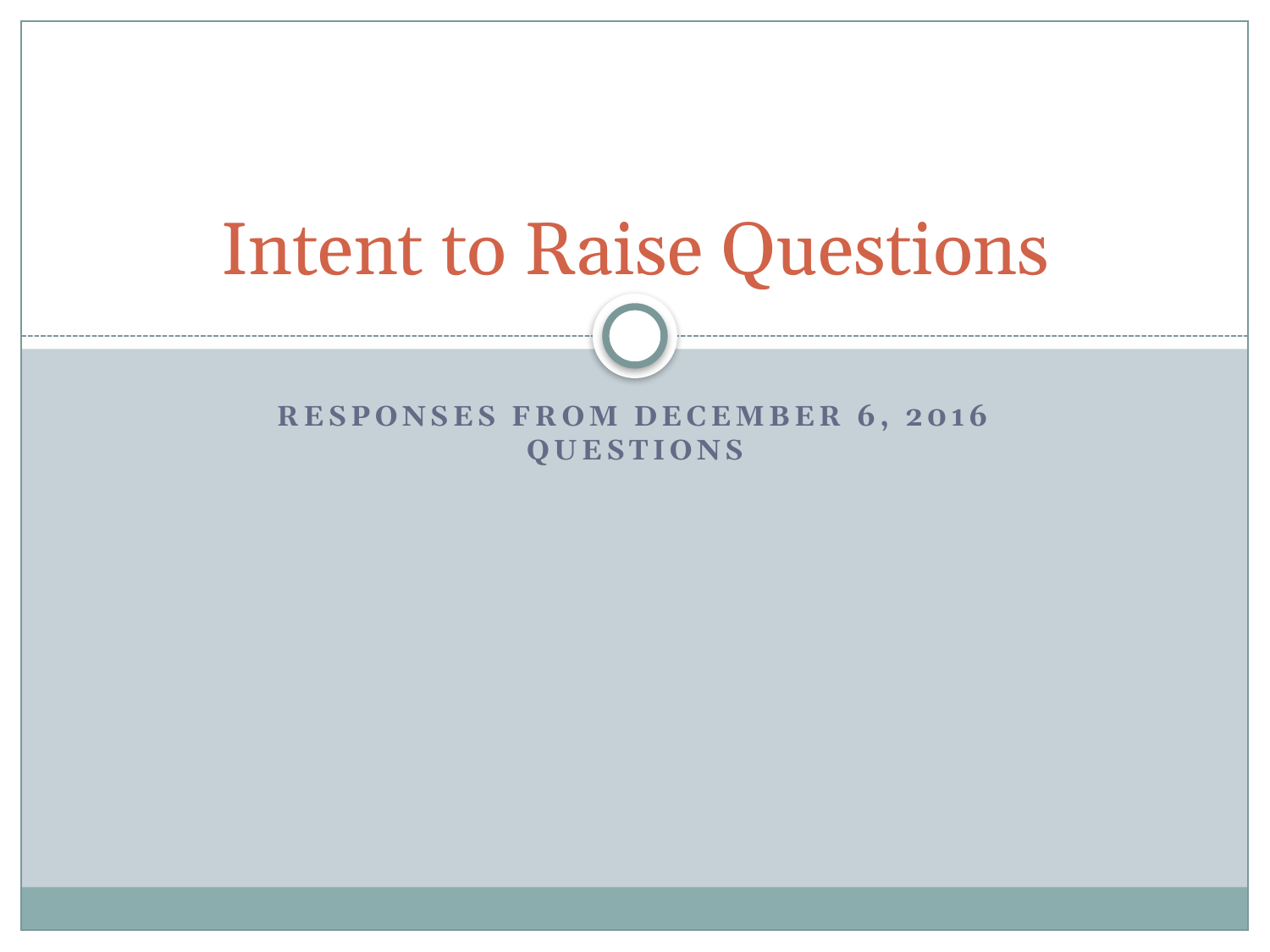

# Intent to Raise Questions
Responses from December 6, 2016 questions